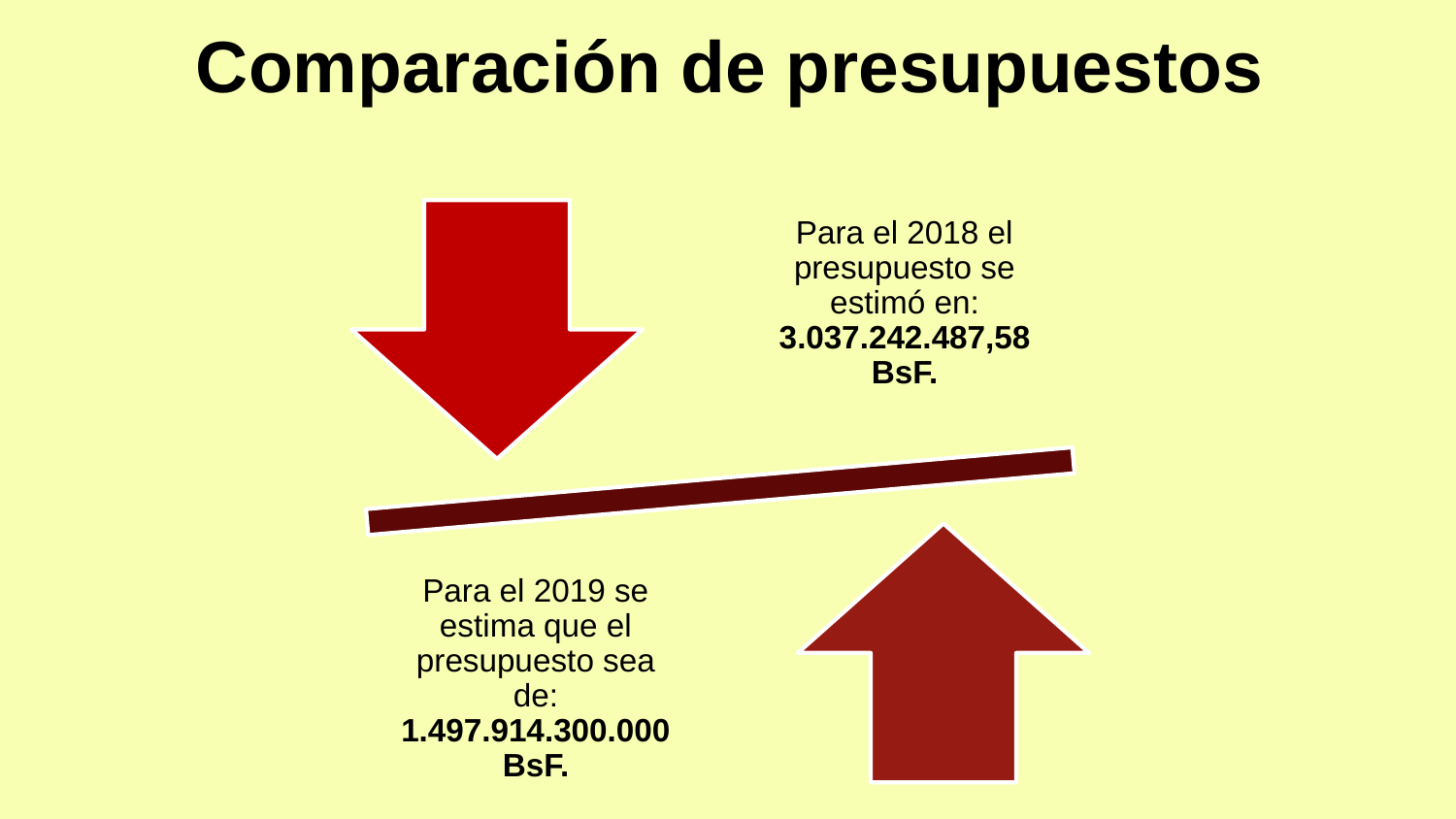

# Comparación de presupuestos
Para el 2018 el presupuesto se estimó en: 3.037.242.487,58 BsF.
Para el 2019 se estima que el presupuesto sea de: 1.497.914.300.000 BsF.